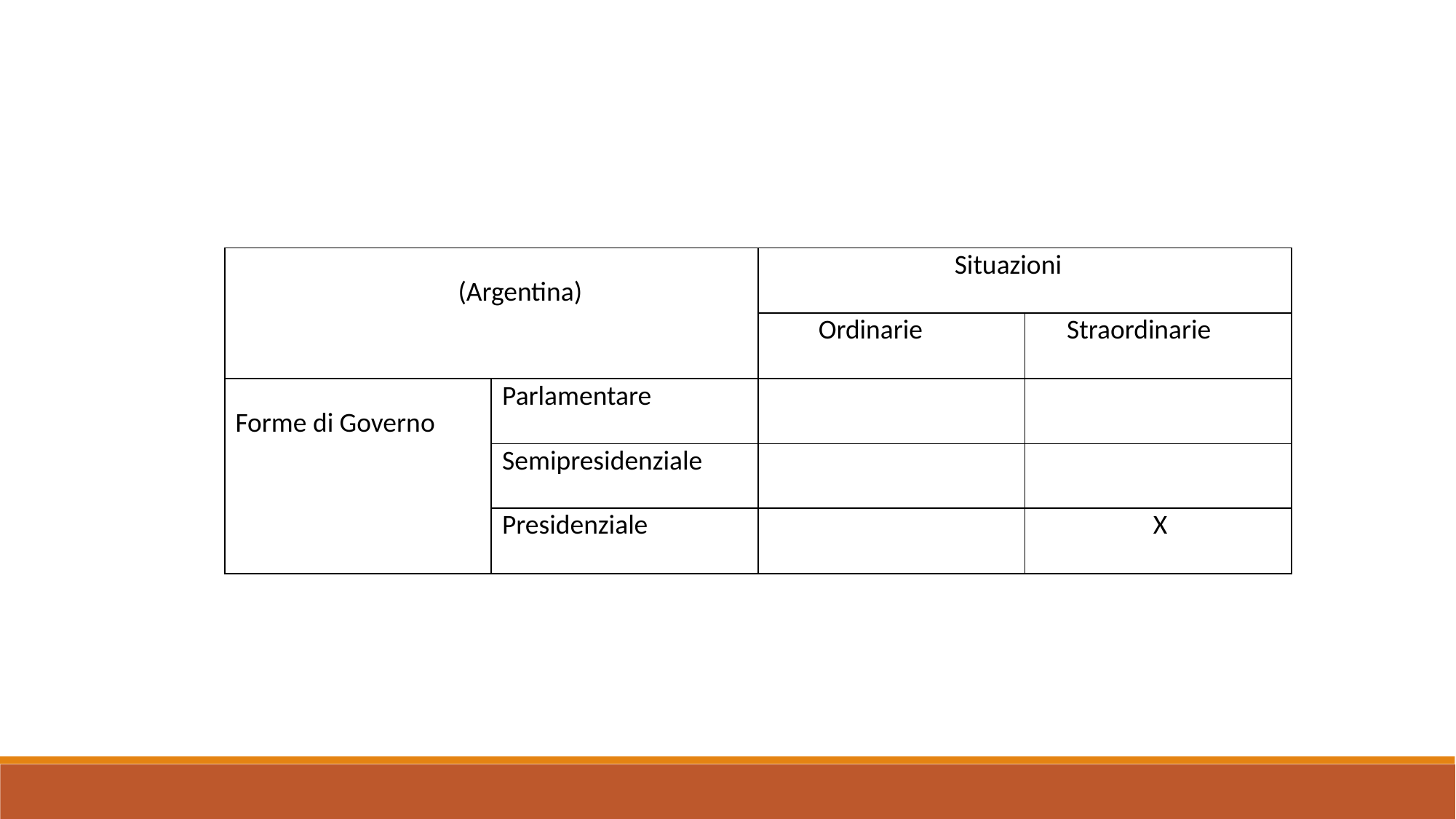

| (Argentina) |  | Situazioni |  |
| --- | --- | --- | --- |
|  |  | Ordinarie | Straordinarie |
| Forme di Governo | Parlamentare |  |  |
|  | Semipresidenziale |  |  |
|  | Presidenziale |  | X |